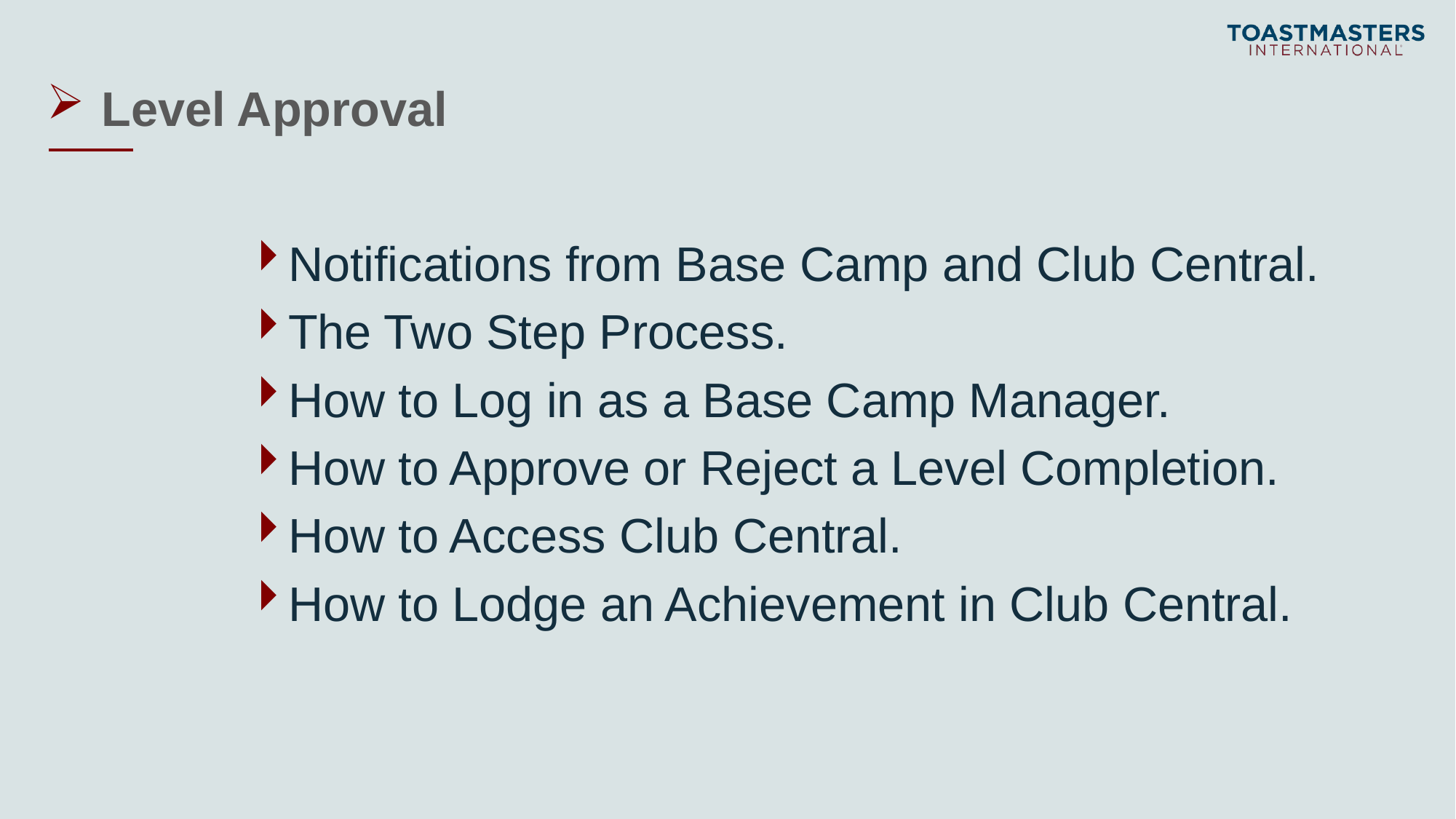

# Level Approval
Notifications from Base Camp and Club Central.
The Two Step Process.
How to Log in as a Base Camp Manager.
How to Approve or Reject a Level Completion.
How to Access Club Central.
How to Lodge an Achievement in Club Central.